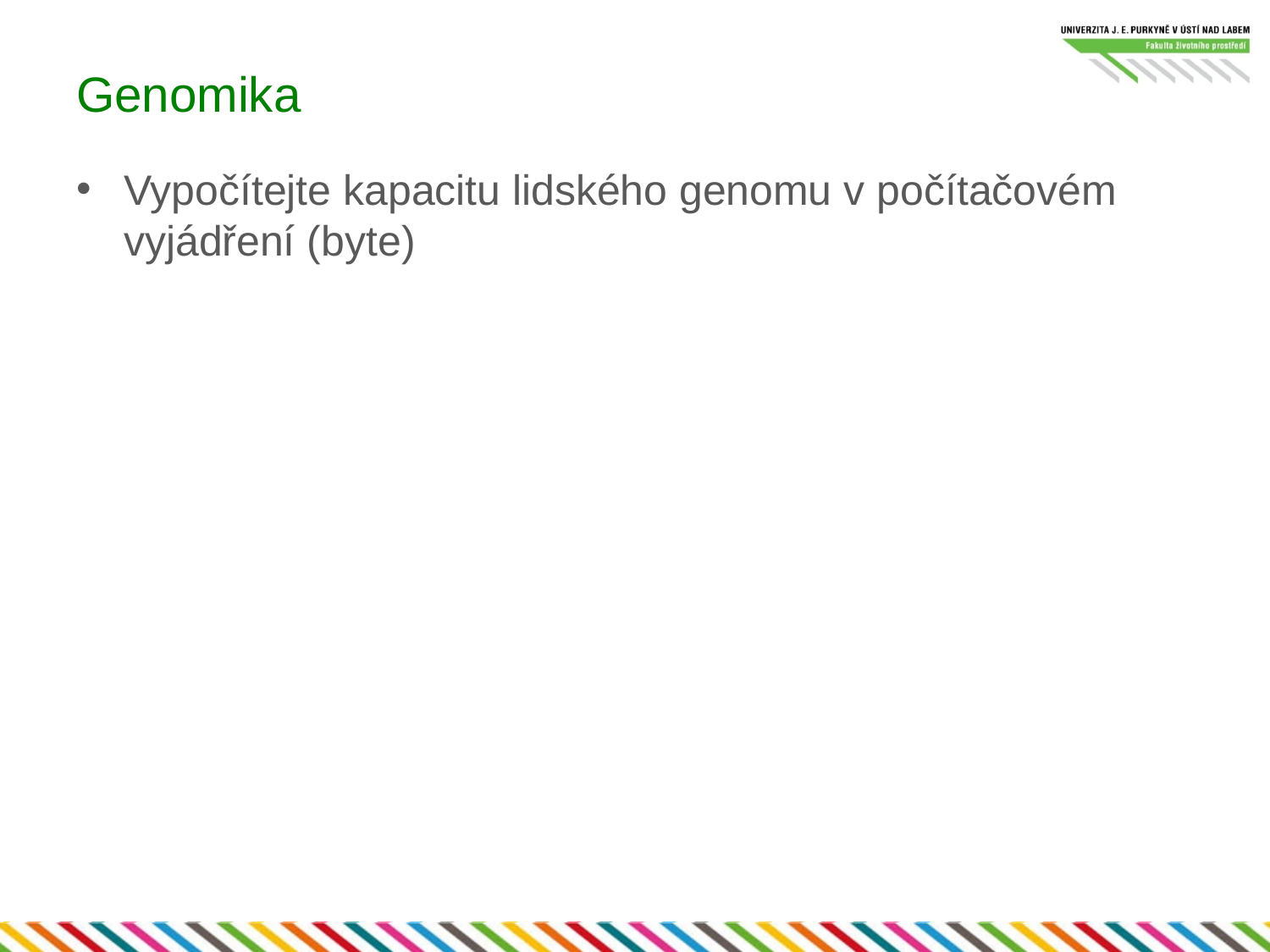

# Genomika
Vypočítejte kapacitu lidského genomu v počítačovém vyjádření (byte)